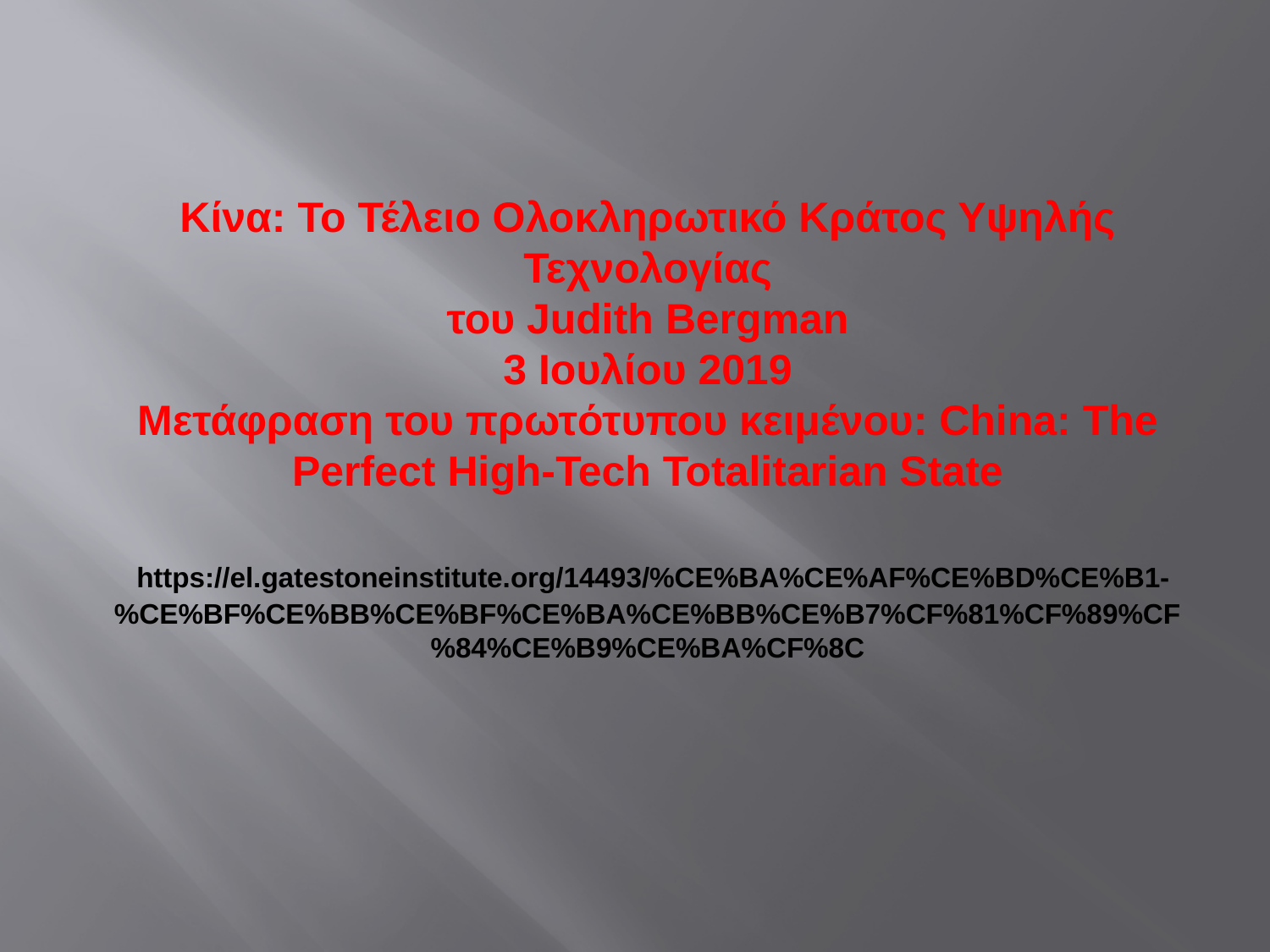

# Κίνα: Το Τέλειο Ολοκληρωτικό Κράτος Υψηλής Τεχνολογίας του Judith Bergman 3 Ιουλίου 2019 Μετάφραση του πρωτότυπου κειμένου: China: The Perfect High-Tech Totalitarian State https://el.gatestoneinstitute.org/14493/%CE%BA%CE%AF%CE%BD%CE%B1-%CE%BF%CE%BB%CE%BF%CE%BA%CE%BB%CE%B7%CF%81%CF%89%CF%84%CE%B9%CE%BA%CF%8C